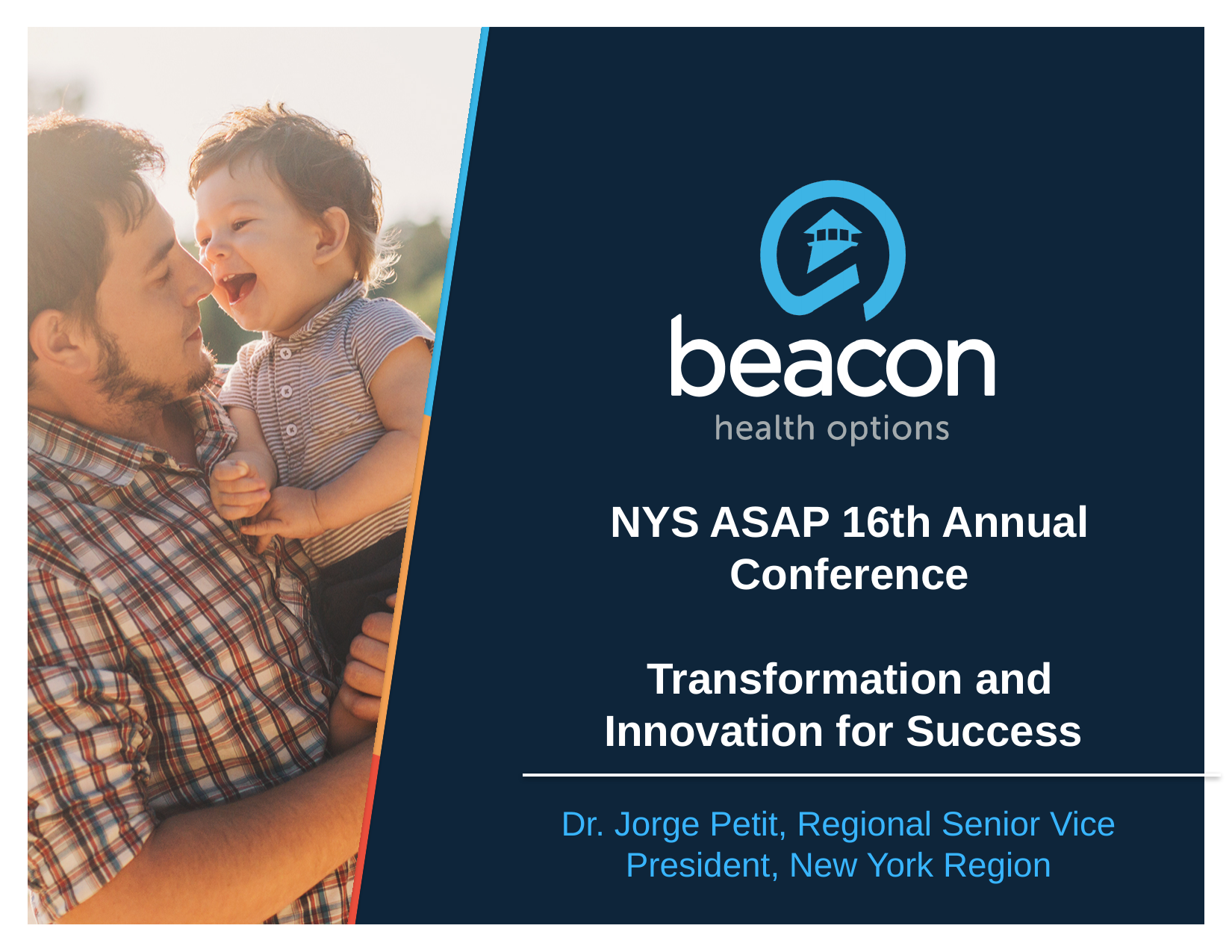

# NYS ASAP 16th Annual Conference Transformation and Innovation for Success
Dr. Jorge Petit, Regional Senior Vice President, New York Region